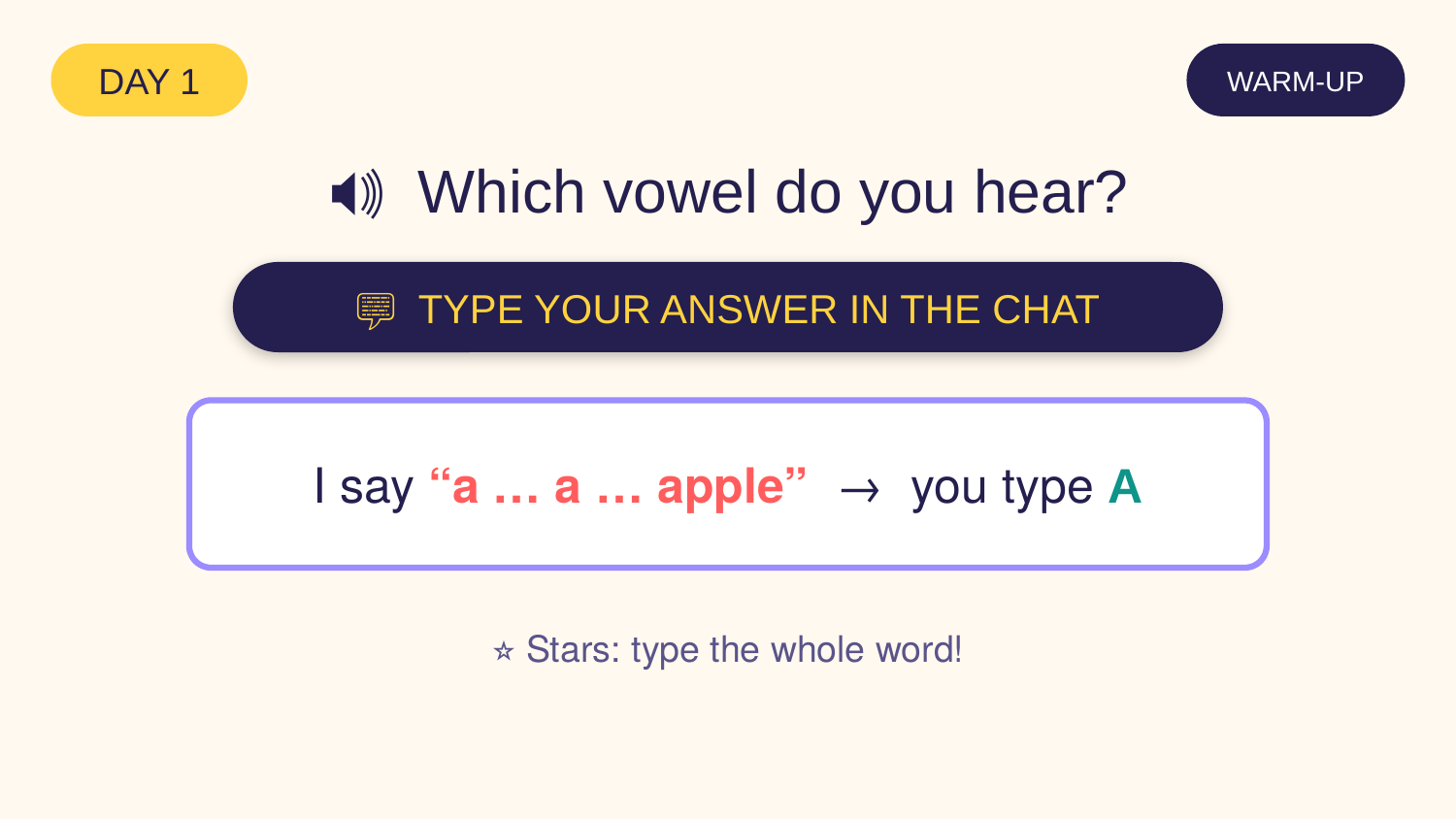

DAY 1

WARM-UP
🔊  Which vowel do you hear?

💬  TYPE YOUR ANSWER IN THE CHAT

I say “a … a … apple”  →  you type A
⭐ Stars: type the whole word!